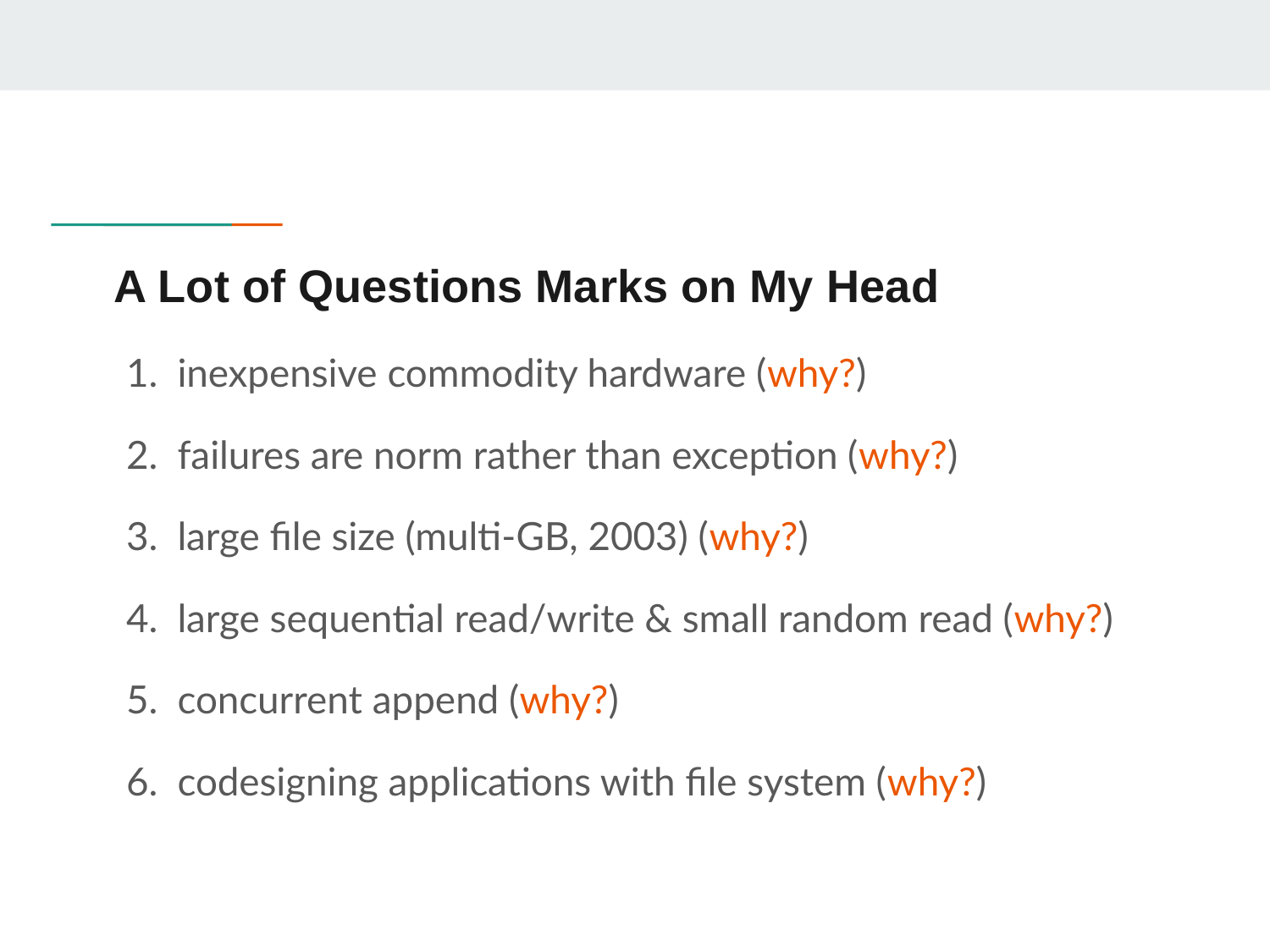

# A Lot of Questions Marks on My Head
inexpensive commodity hardware (why?)
failures are norm rather than exception (why?)
large file size (multi-GB, 2003) (why?)
large sequential read/write & small random read (why?)
concurrent append (why?)
codesigning applications with file system (why?)